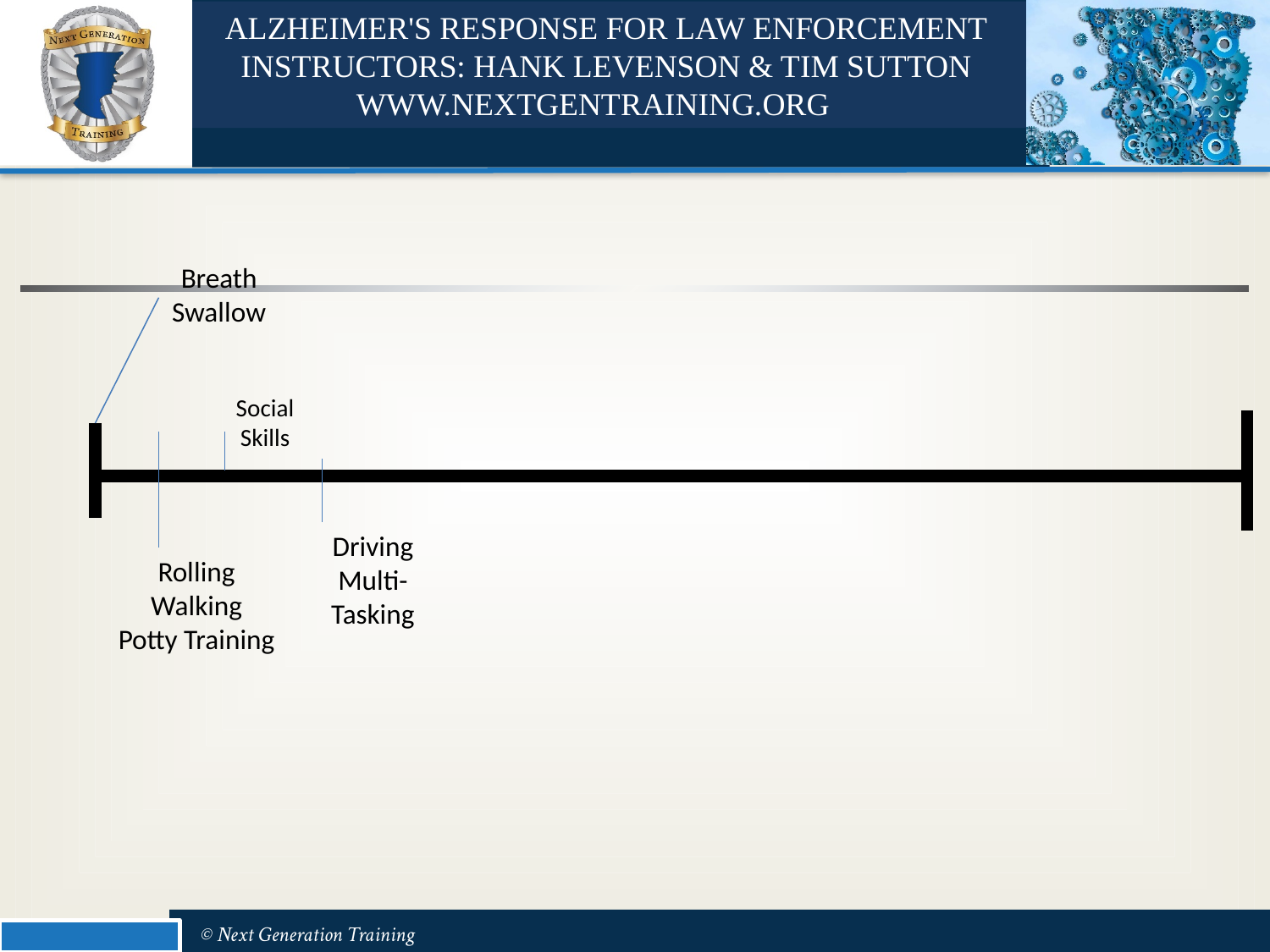

Breath
Swallow
Social
Skills
Driving
Multi-
Tasking
Rolling
Walking
Potty Training